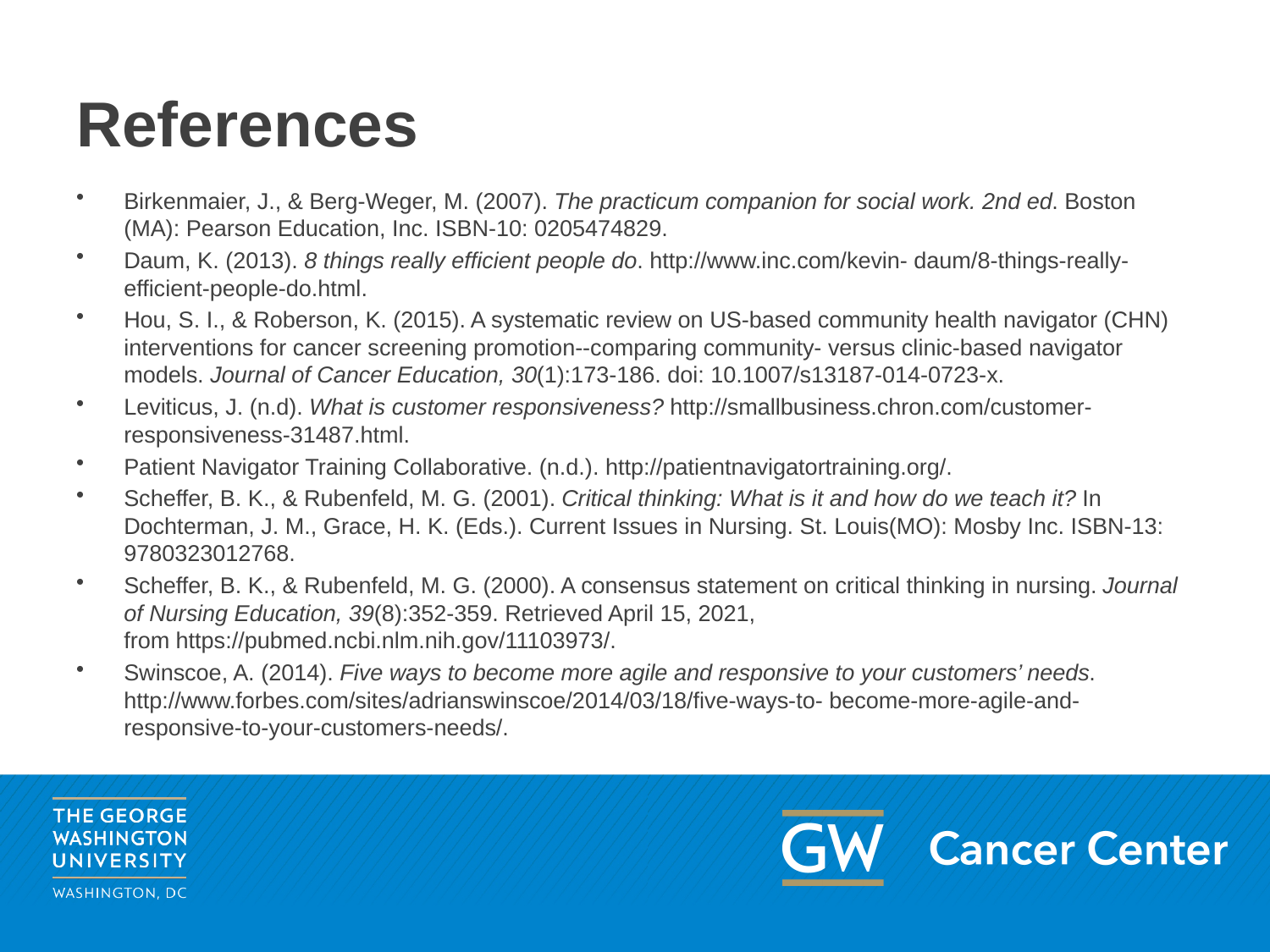

# References
Birkenmaier, J., & Berg‐Weger, M. (2007). The practicum companion for social work. 2nd ed. Boston (MA): Pearson Education, Inc. ISBN‐10: 0205474829.
Daum, K. (2013). 8 things really efficient people do. http://www.inc.com/kevin‐ daum/8‐things‐really‐efficient‐people‐do.html.
Hou, S. I., & Roberson, K. (2015). A systematic review on US‐based community health navigator (CHN) interventions for cancer screening promotion‐‐comparing community‐ versus clinic‐based navigator models. Journal of Cancer Education, 30(1):173‐186. doi: 10.1007/s13187‐014‐0723‐x.
Leviticus, J. (n.d). What is customer responsiveness? http://smallbusiness.chron.com/customer‐responsiveness‐31487.html.
Patient Navigator Training Collaborative. (n.d.). http://patientnavigatortraining.org/.
Scheffer, B. K., & Rubenfeld, M. G. (2001). Critical thinking: What is it and how do we teach it? In Dochterman, J. M., Grace, H. K. (Eds.). Current Issues in Nursing. St. Louis(MO): Mosby Inc. ISBN‐13: 9780323012768.
Scheffer, B. K., & Rubenfeld, M. G. (2000). A consensus statement on critical thinking in nursing. Journal of Nursing Education, 39(8):352‐359. Retrieved April 15, 2021, from https://pubmed.ncbi.nlm.nih.gov/11103973/.
Swinscoe, A. (2014). Five ways to become more agile and responsive to your customers’ needs. http://www.forbes.com/sites/adrianswinscoe/2014/03/18/five‐ways‐to‐ become‐more‐agile‐and‐responsive‐to‐your‐customers‐needs/.